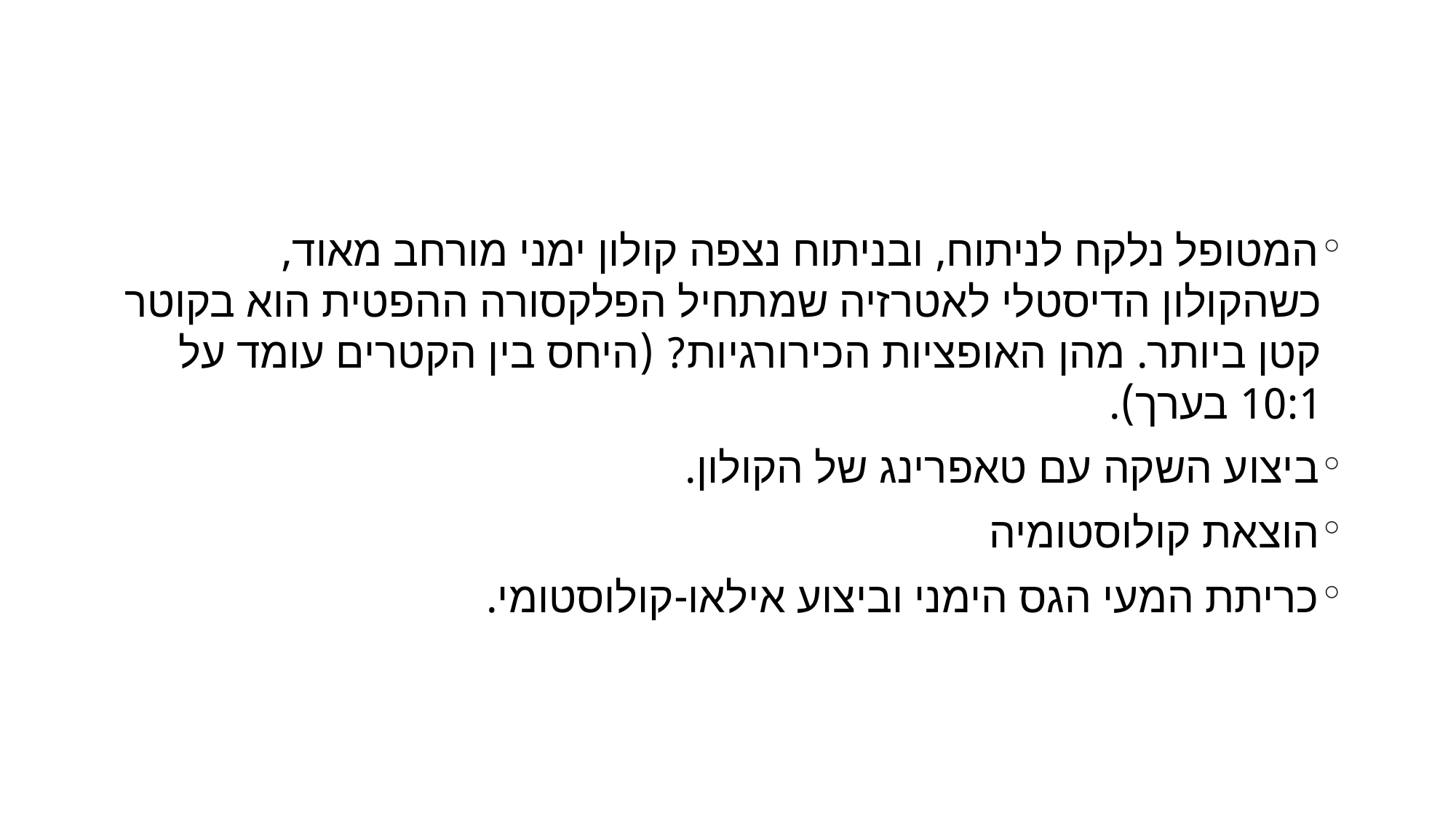

#
המטופל נלקח לניתוח, ובניתוח נצפה קולון ימני מורחב מאוד, כשהקולון הדיסטלי לאטרזיה שמתחיל הפלקסורה ההפטית הוא בקוטר קטן ביותר. מהן האופציות הכירורגיות? (היחס בין הקטרים עומד על 10:1 בערך).
ביצוע השקה עם טאפרינג של הקולון.
הוצאת קולוסטומיה
כריתת המעי הגס הימני וביצוע אילאו-קולוסטומי.